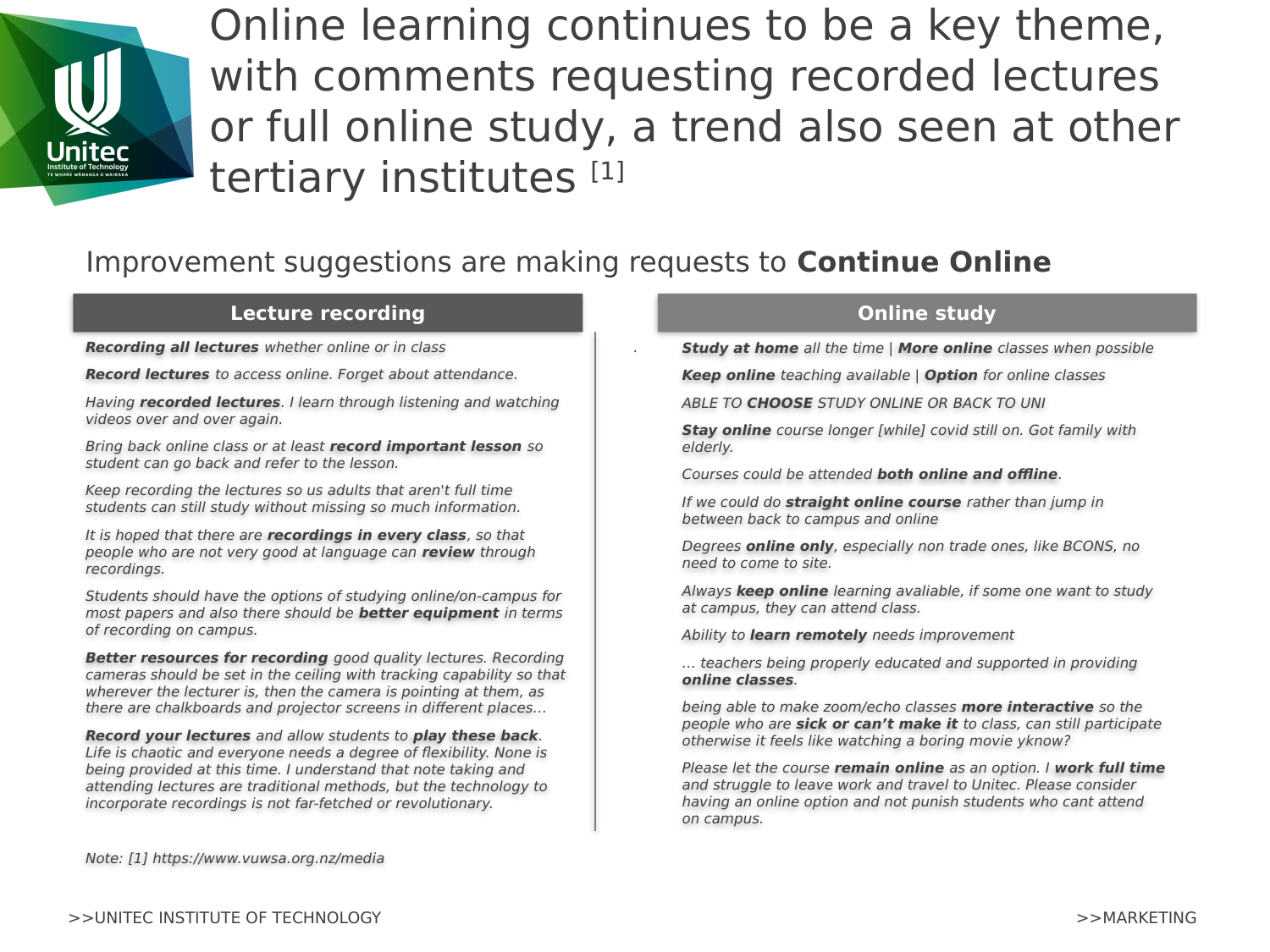

# Online learning continues to be a key theme, with comments requesting recorded lectures or full online study, a trend also seen at other tertiary institutes [1]
Improvement suggestions are making requests to Continue Online
Lecture recording
Online study
Recording all lectures whether online or in class
Record lectures to access online. Forget about attendance.
Having recorded lectures. I learn through listening and watching videos over and over again.
Bring back online class or at least record important lesson so student can go back and refer to the lesson.
Keep recording the lectures so us adults that aren't full time students can still study without missing so much information.
It is hoped that there are recordings in every class, so that people who are not very good at language can review through recordings.
Students should have the options of studying online/on-campus for most papers and also there should be better equipment in terms of recording on campus.
Better resources for recording good quality lectures. Recording cameras should be set in the ceiling with tracking capability so that wherever the lecturer is, then the camera is pointing at them, as there are chalkboards and projector screens in different places…
Record your lectures and allow students to play these back. Life is chaotic and everyone needs a degree of flexibility. None is being provided at this time. I understand that note taking and attending lectures are traditional methods, but the technology to incorporate recordings is not far-fetched or revolutionary.

Note: [1] https://www.vuwsa.org.nz/media

.

Study at home all the time | More online classes when possible
Keep online teaching available | Option for online classes
ABLE TO CHOOSE STUDY ONLINE OR BACK TO UNI
Stay online course longer [while] covid still on. Got family with elderly.
Courses could be attended both online and offline.
If we could do straight online course rather than jump in between back to campus and online
Degrees online only, especially non trade ones, like BCONS, no need to come to site.
Always keep online learning avaliable, if some one want to study at campus, they can attend class.
Ability to learn remotely needs improvement
… teachers being properly educated and supported in providing online classes.
being able to make zoom/echo classes more interactive so the people who are sick or can’t make it to class, can still participate otherwise it feels like watching a boring movie yknow?
Please let the course remain online as an option. I work full time and struggle to leave work and travel to Unitec. Please consider having an online option and not punish students who cant attend  on campus.

A minority of comments wanted to end all online delivery:
No more zoom. Lectures should be in person as there’s no more restrictions.
While some papers might be well suited to online learning. NOT all are and require some face to face time to help students with the desired learning outcomes. These papers should be back on campus.

>>MARKETING